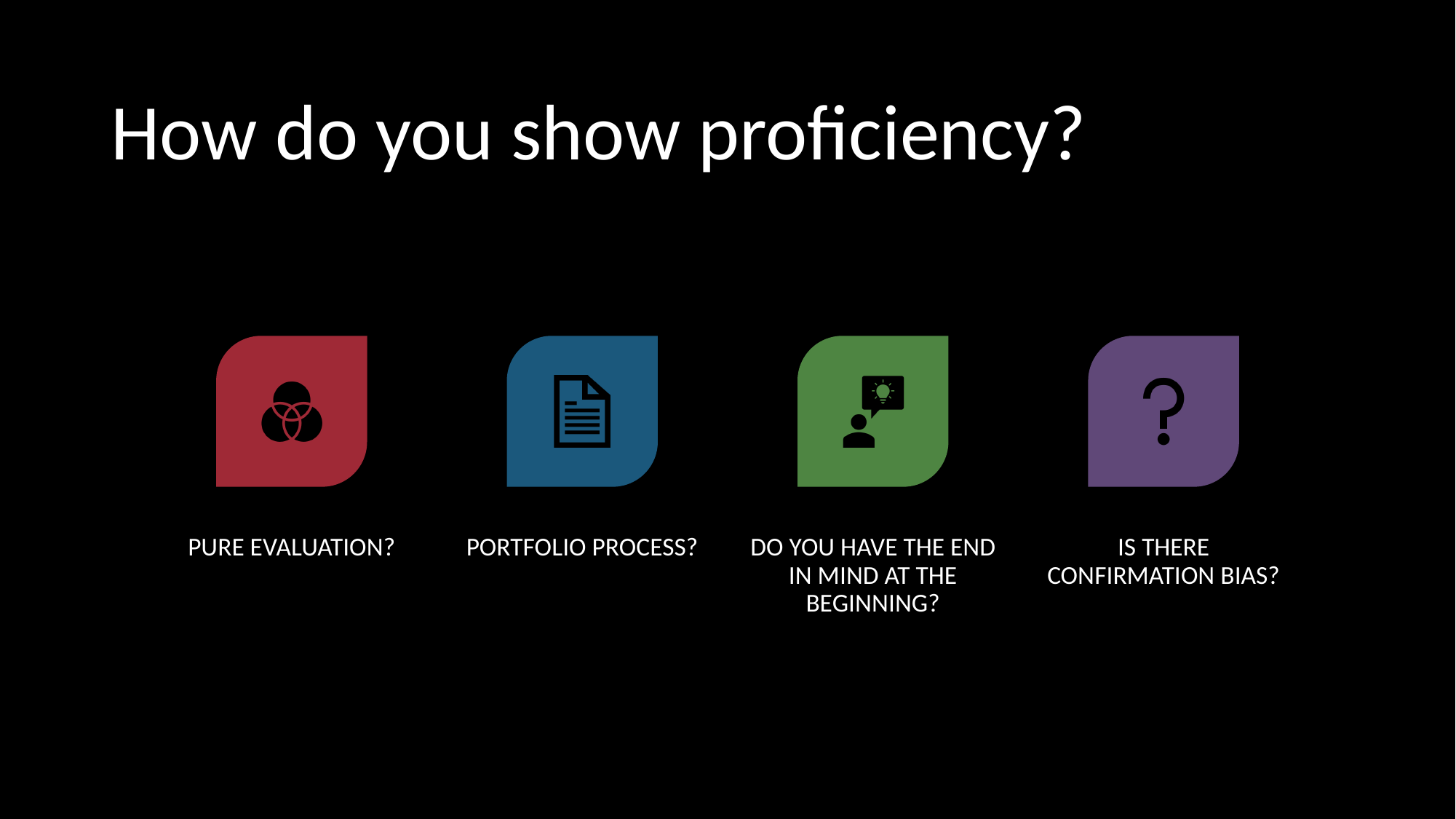

# How do you show proficiency?
Pure evaluation?
Portfolio process?
Do you have the end in mind at the beginning?
Is there confirmation bias?